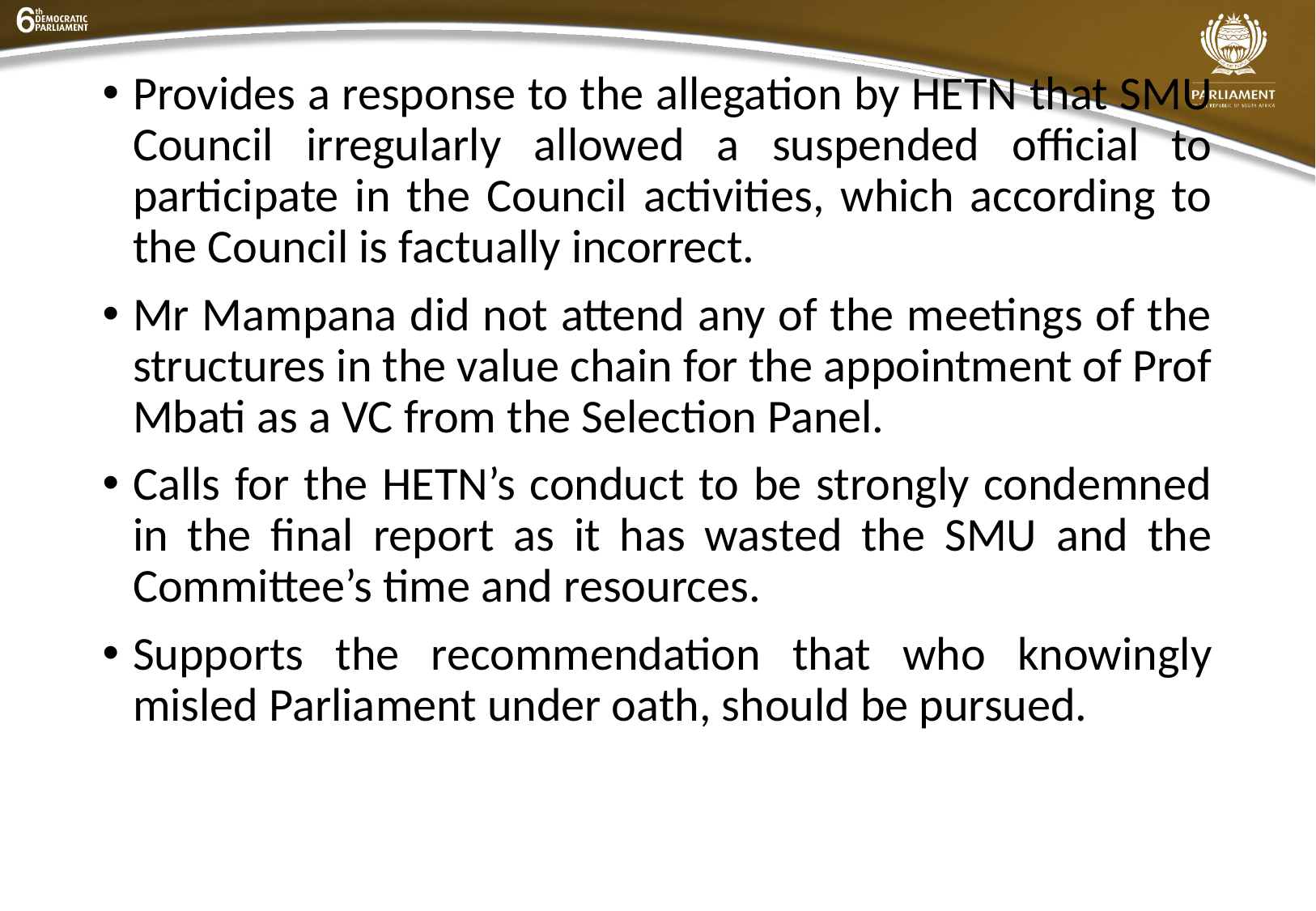

Provides a response to the allegation by HETN that SMU Council irregularly allowed a suspended official to participate in the Council activities, which according to the Council is factually incorrect.
Mr Mampana did not attend any of the meetings of the structures in the value chain for the appointment of Prof Mbati as a VC from the Selection Panel.
Calls for the HETN’s conduct to be strongly condemned in the final report as it has wasted the SMU and the Committee’s time and resources.
Supports the recommendation that who knowingly misled Parliament under oath, should be pursued.